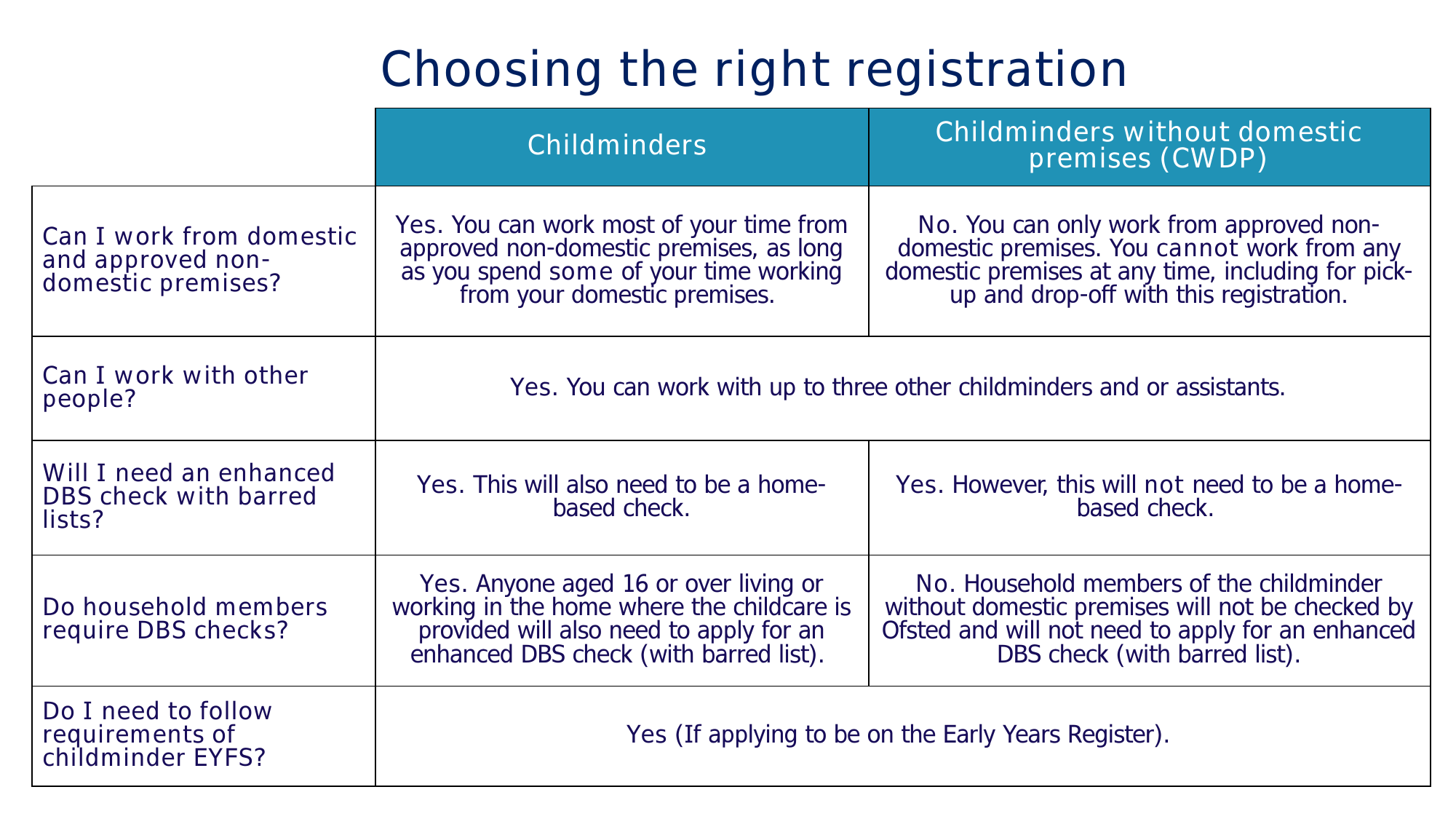

Choosing the right registration
|  | Childminders | Childminders without domestic premises (CWDP) |
| --- | --- | --- |
| Can I work from domestic and approved non-domestic premises? | Yes. You can work most of your time from approved non-domestic premises, as long as you spend some of your time working from your domestic premises. | No. You can only work from approved non-domestic premises. You cannot work from any domestic premises at any time, including for pick-up and drop-off with this registration. |
| Can I work with other people? | Yes. You can work with up to three other childminders and or assistants. |  |
| Will I need an enhanced DBS check with barred lists? | Yes. This will also need to be a home-based check. | Yes. However, this will not need to be a home-based check. |
| Do household members require DBS checks? | Yes. Anyone aged 16 or over living or working in the home where the childcare is provided will also need to apply for an enhanced DBS check (with barred list). | No. Household members of the childminder without domestic premises will not be checked by Ofsted and will not need to apply for an enhanced DBS check (with barred list). |
| Do I need to follow requirements of childminder EYFS? | Yes (If applying to be on the Early Years Register). |  |